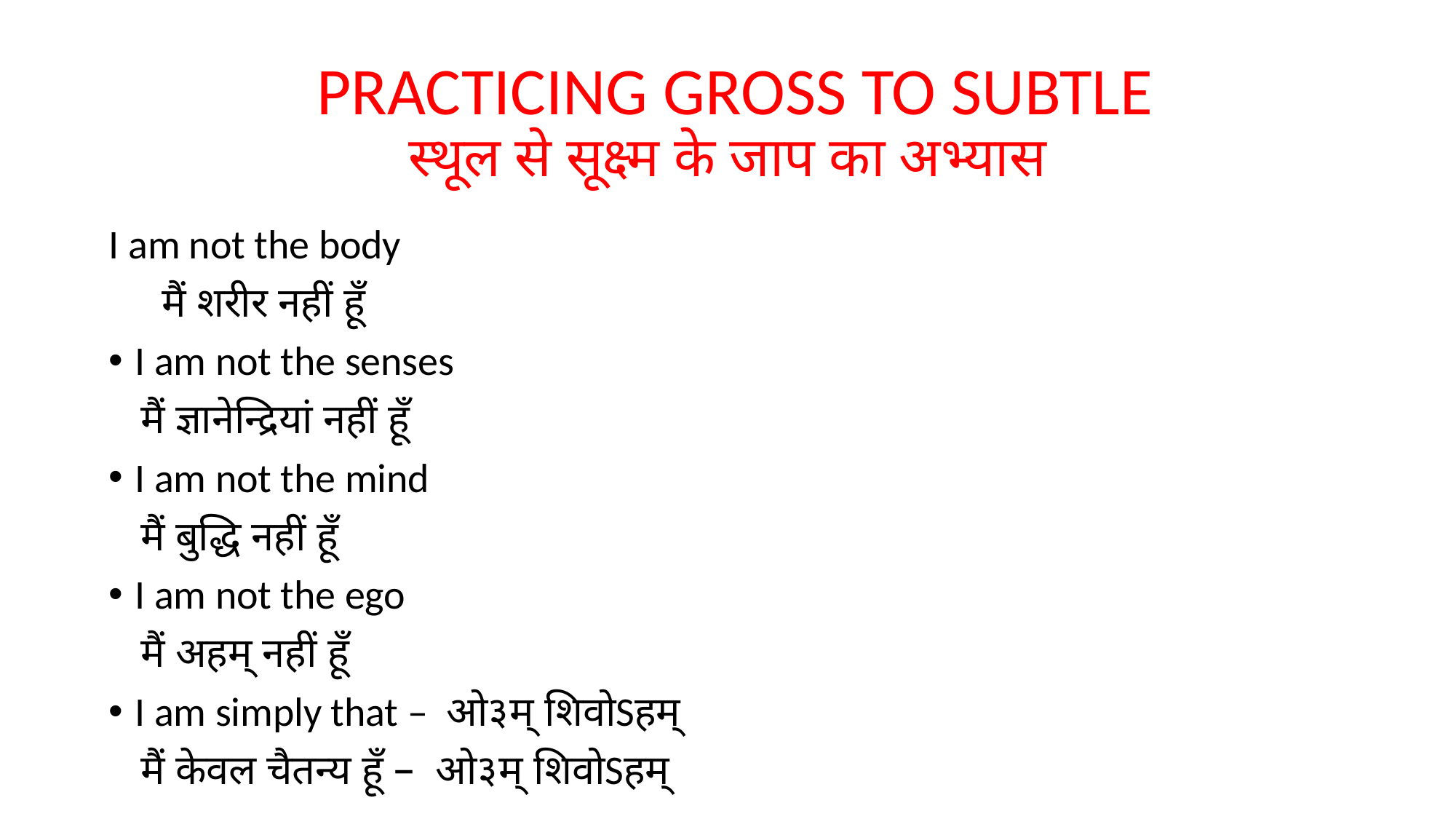

# PRACTICING GROSS TO SUBTLE स्थूल से सूक्ष्म के जाप का अभ्यास
I am not the body
     मैं शरीर नहीं हूँ
I am not the senses
   मैं ज्ञानेन्द्रियां नहीं हूँ
I am not the mind
   मैं बुद्धि नहीं हूँ
I am not the ego
   मैं अहम् नहीं हूँ
I am simply that –  ओ३म् शिवोSहम्
   मैं केवल चैतन्य हूँ –  ओ३म् शिवोSहम्